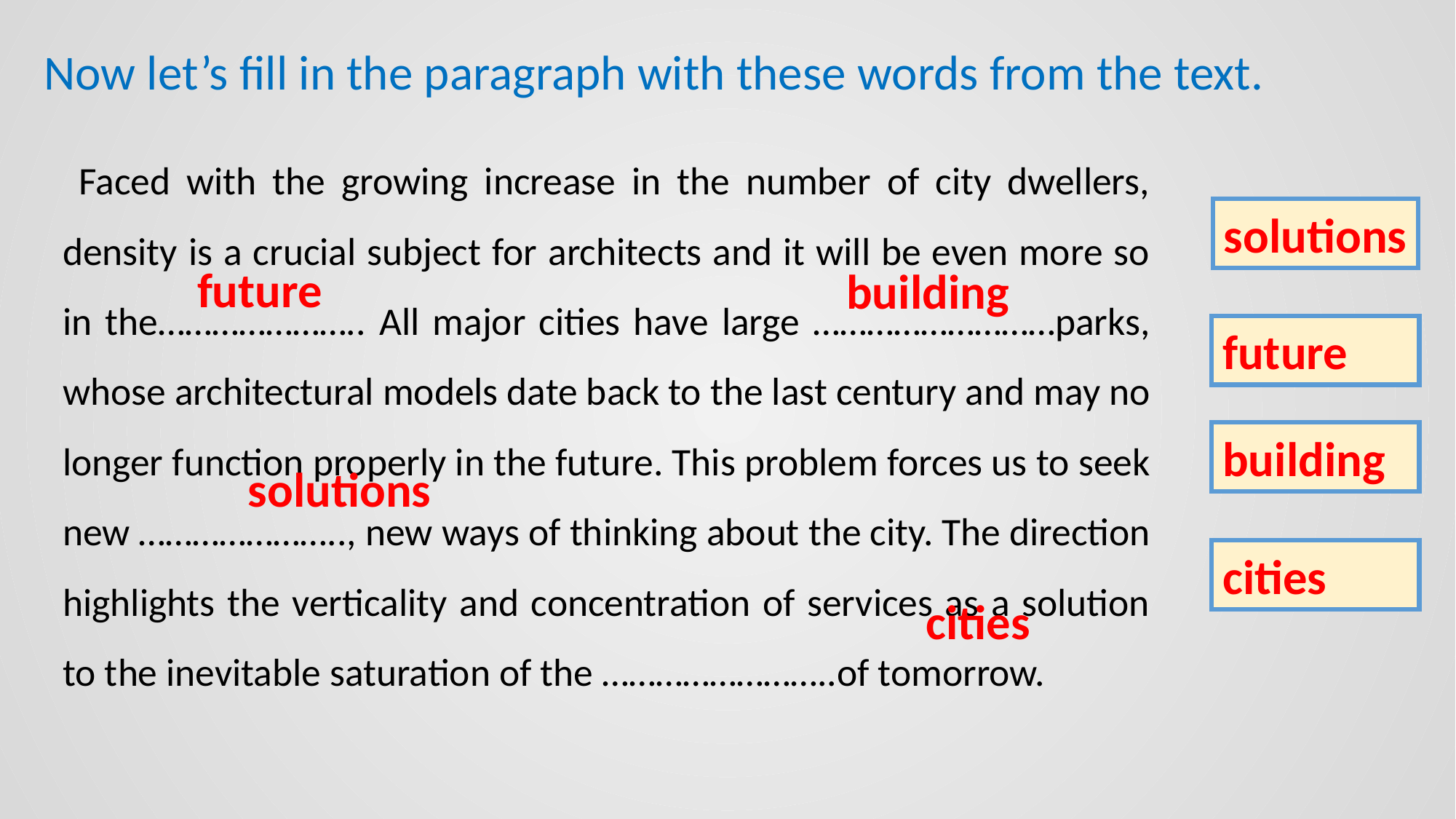

# Now let’s fill in the paragraph with these words from the text.
 Faced with the growing increase in the number of city dwellers, density is a crucial subject for architects and it will be even more so in the………………….. All major cities have large ………………………parks, whose architectural models date back to the last century and may no longer function properly in the future. This problem forces us to seek new ………………….., new ways of thinking about the city. The direction highlights the verticality and concentration of services as a solution to the inevitable saturation of the ……………………..of tomorrow.
solutions
future
building
future
building
solutions
cities
cities